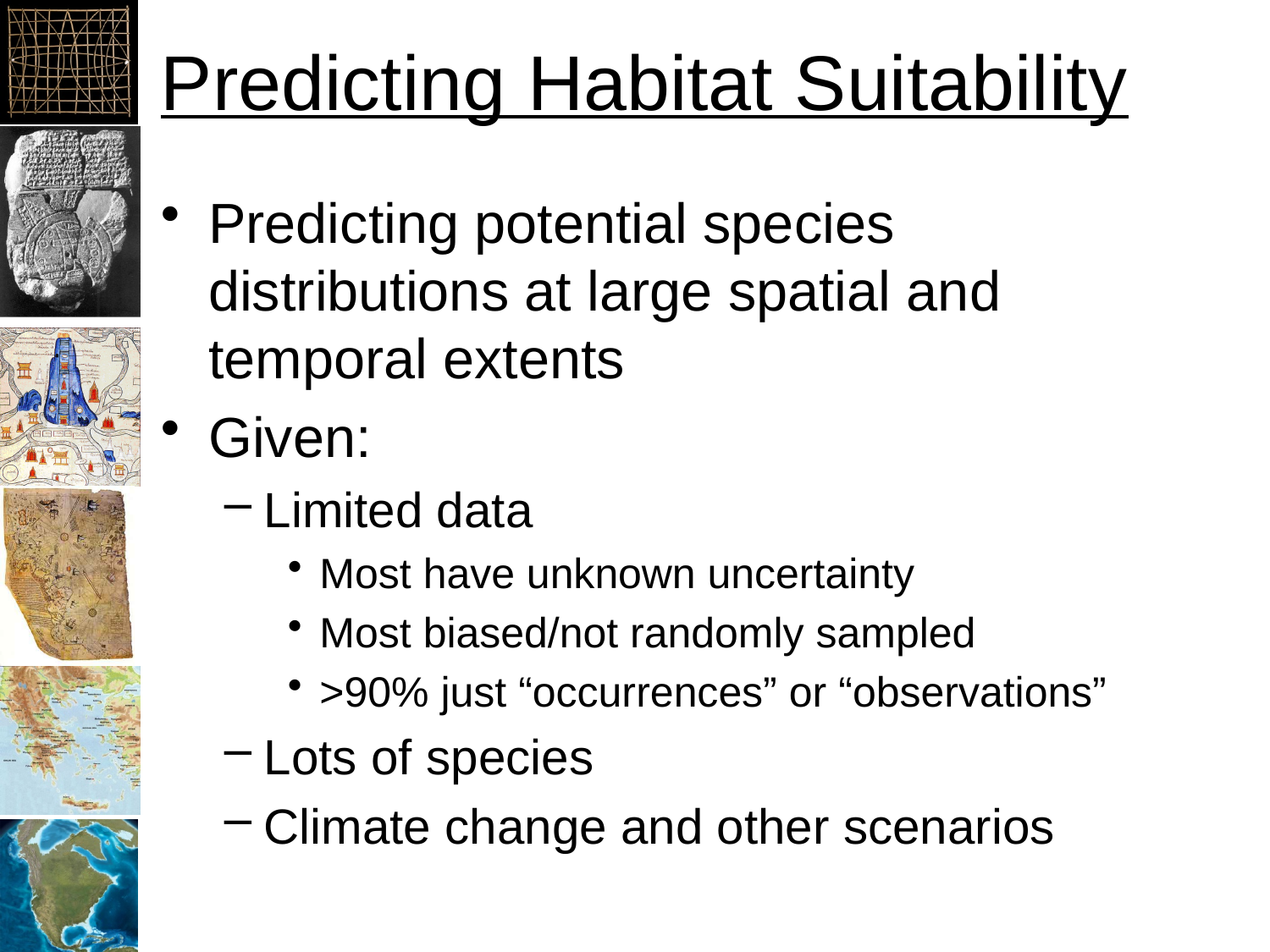

# Predicting Habitat Suitability
Predicting potential species distributions at large spatial and temporal extents
Given:
Limited data
Most have unknown uncertainty
Most biased/not randomly sampled
>90% just “occurrences” or “observations”
Lots of species
Climate change and other scenarios